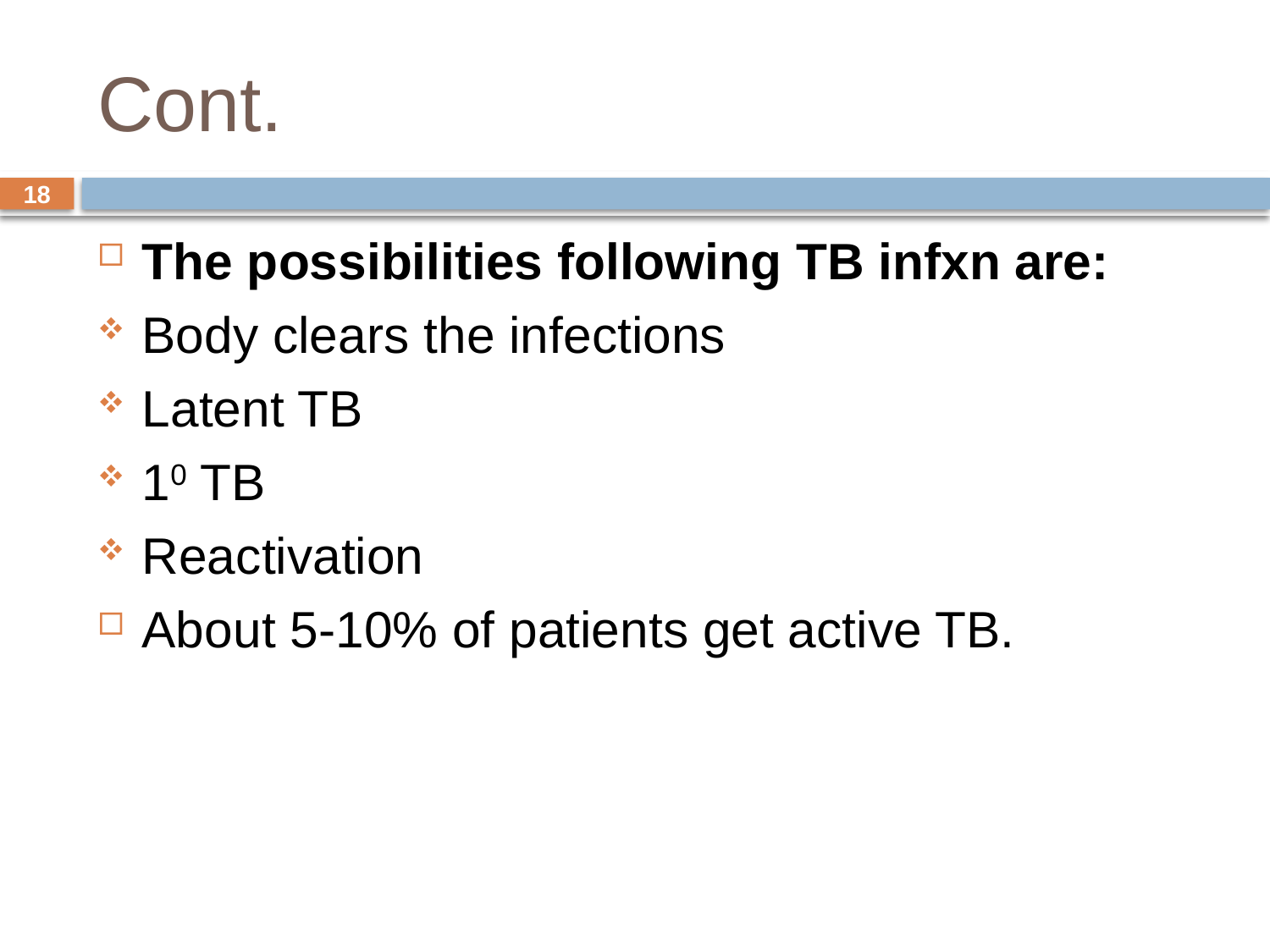

# Cont.
18
The possibilities following TB infxn are:
Body clears the infections
Latent TB
10 TB
Reactivation
About 5-10% of patients get active TB.